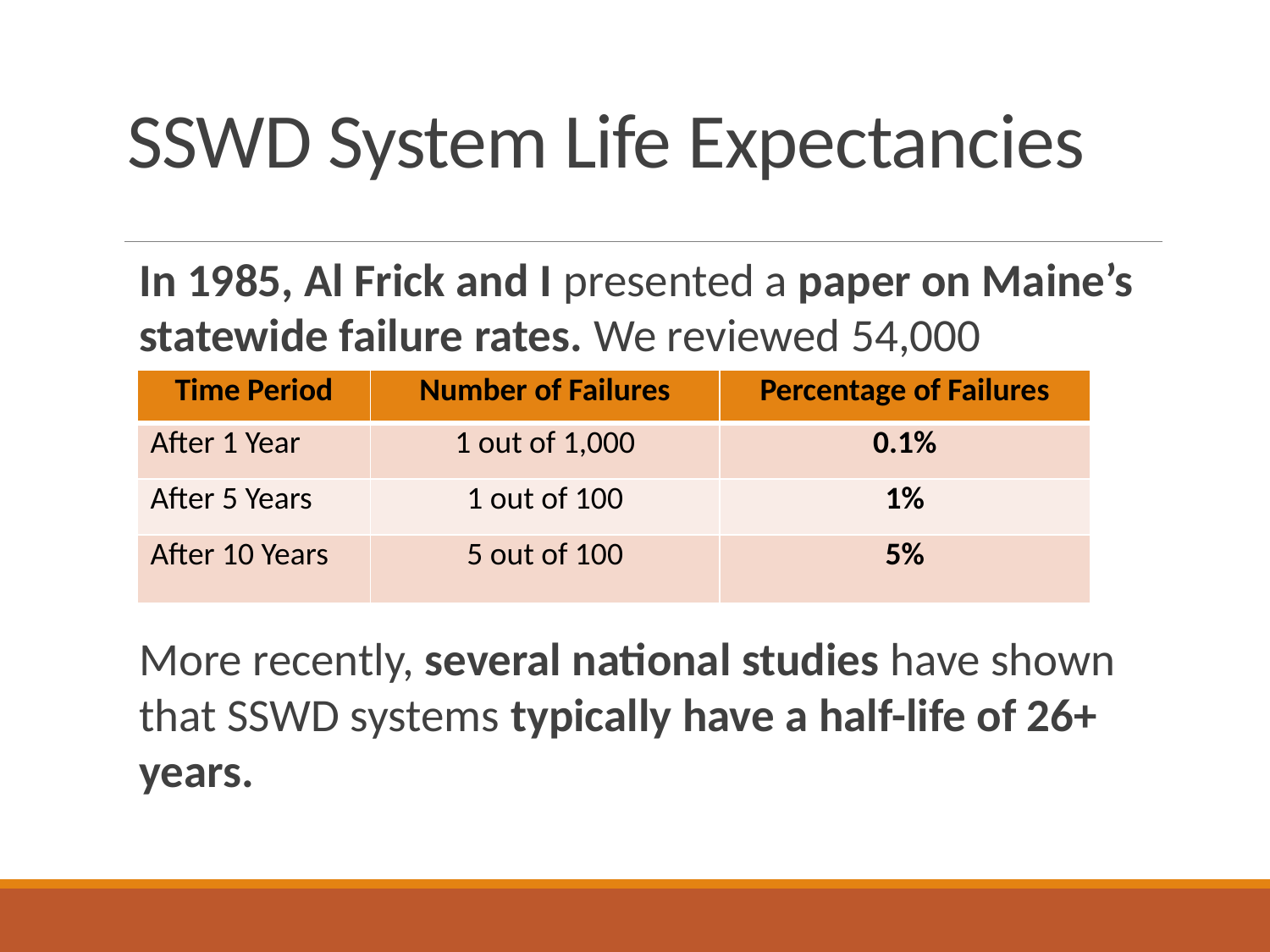

# SSWD System Life Expectancies
In 1985, Al Frick and I presented a paper on Maine’s statewide failure rates. We reviewed 54,000 construction permits and found the following:

More recently, several national studies have shown that SSWD systems typically have a half-life of 26+ years.
| Time Period | Number of Failures | Percentage of Failures |
| --- | --- | --- |
| After 1 Year | 1 out of 1,000 | 0.1% |
| After 5 Years | 1 out of 100 | 1% |
| After 10 Years | 5 out of 100 | 5% |